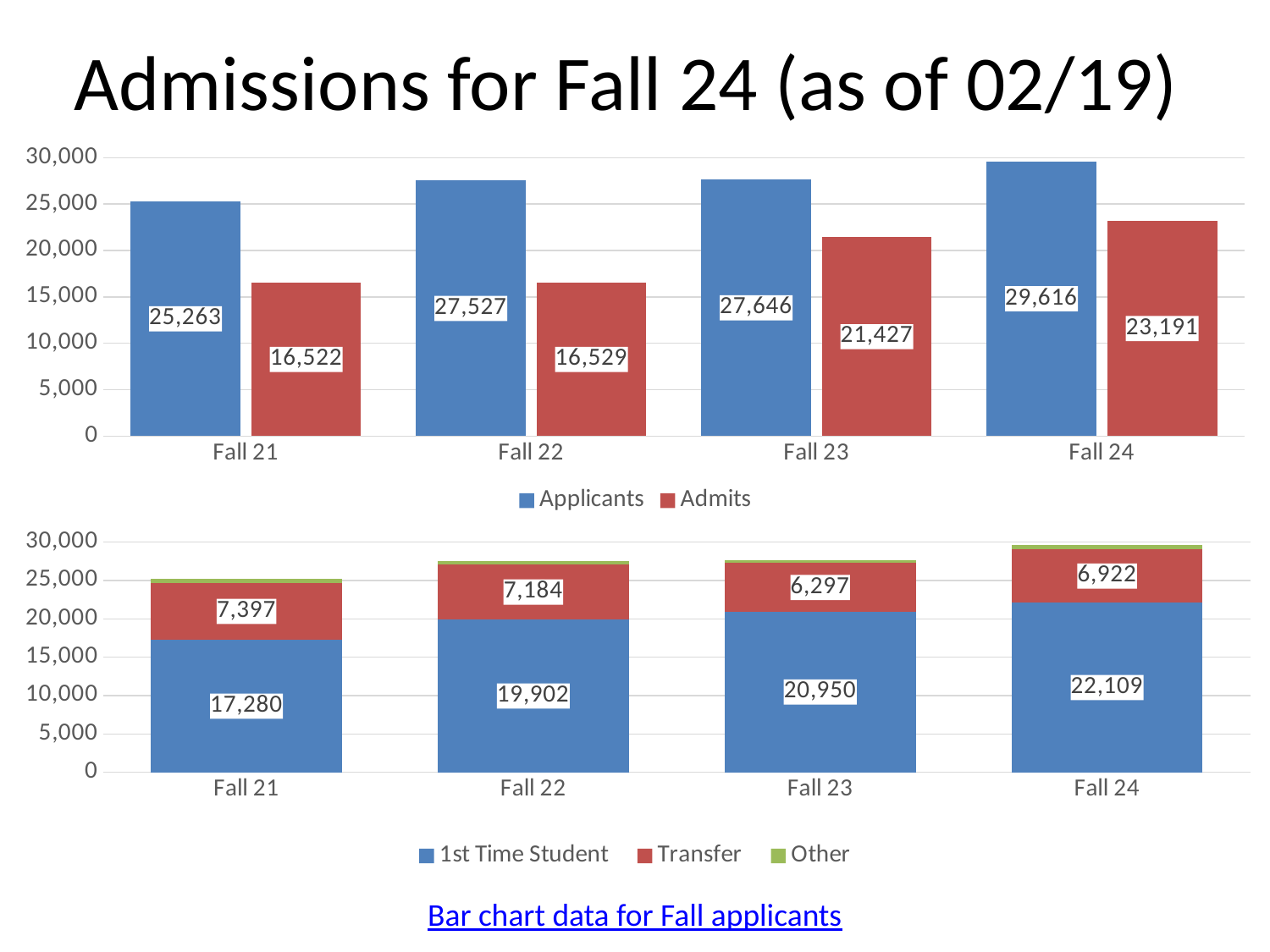

# Admissions for Fall 24 (as of 02/19)

### Chart

| Category | Applicants | Admits |
|---|---|---|
| Fall 21 | 25263.0 | 16522.0 |
| Fall 22 | 27527.0 | 16529.0 |
| Fall 23 | 27646.0 | 21427.0 |
| Fall 24 | 29616.0 | 23191.0 |

### Chart

| Category | 1st Time Student | Transfer | Other |
|---|---|---|---|
| Fall 21 | 17280.0 | 7397.0 | 586.0 |
| Fall 22 | 19902.0 | 7184.0 | 441.0 |
| Fall 23 | 20950.0 | 6297.0 | 399.0 |
| Fall 24 | 22109.0 | 6922.0 | 585.0 |
Bar chart data for Fall applicants